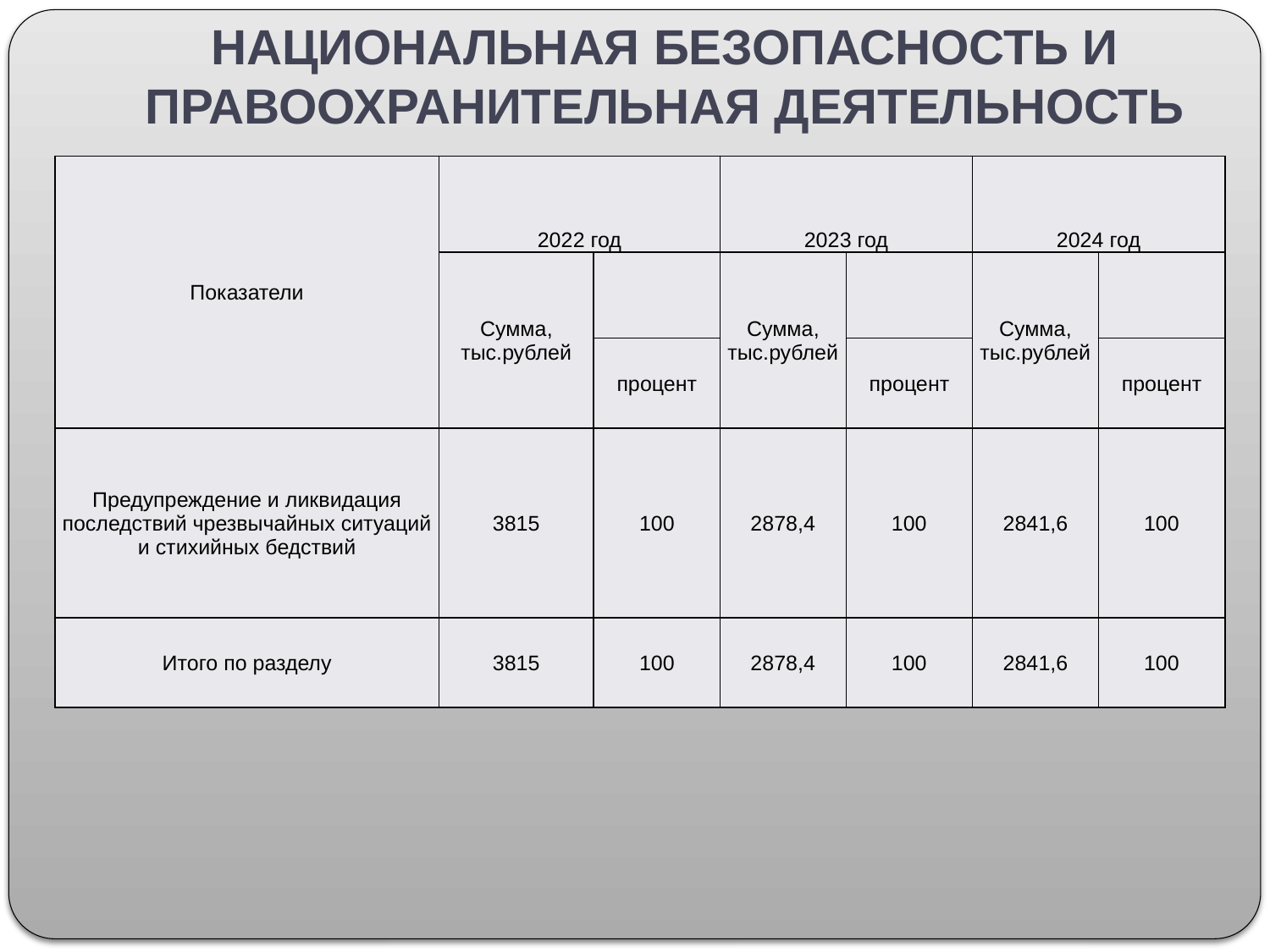

# НАЦИОНАЛЬНАЯ БЕЗОПАСНОСТЬ И ПРАВООХРАНИТЕЛЬНАЯ ДЕЯТЕЛЬНОСТЬ
| Показатели | 2022 год |  | 2023 год |  | 2024 год |  |
| --- | --- | --- | --- | --- | --- | --- |
|  | Сумма, тыс.рублей |  | Сумма, тыс.рублей |  | Сумма, тыс.рублей |  |
|  |  | процент |  | процент |  | процент |
| Предупреждение и ликвидация последствий чрезвычайных ситуаций и стихийных бедствий | 3815 | 100 | 2878,4 | 100 | 2841,6 | 100 |
| Итого по разделу | 3815 | 100 | 2878,4 | 100 | 2841,6 | 100 |